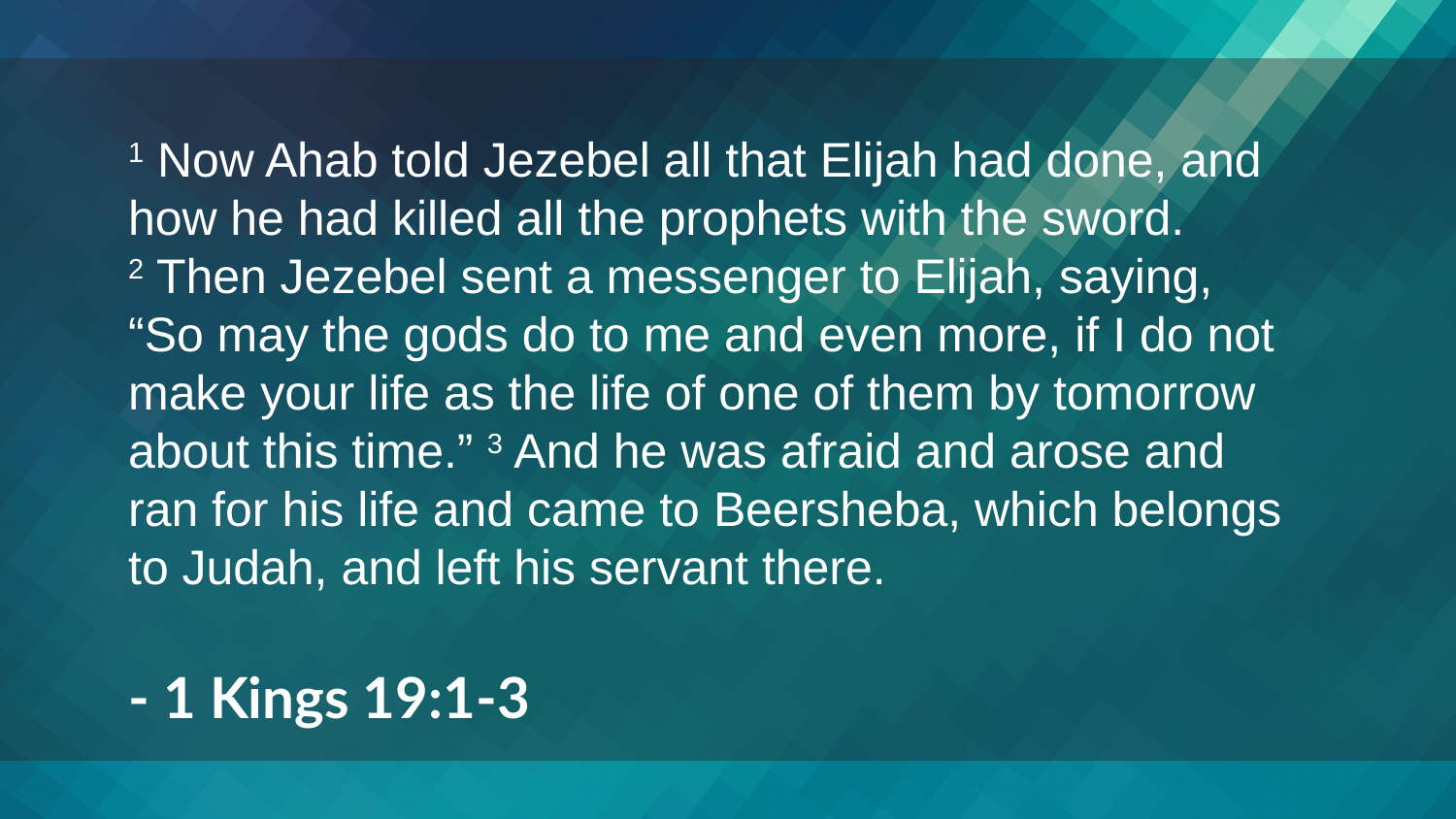

1 Now Ahab told Jezebel all that Elijah had done, and how he had killed all the prophets with the sword.
2 Then Jezebel sent a messenger to Elijah, saying,
“So may the gods do to me and even more, if I do not make your life as the life of one of them by tomorrow about this time.” 3 And he was afraid and arose and ran for his life and came to Beersheba, which belongs to Judah, and left his servant there.
- 1 Kings 19:1-3